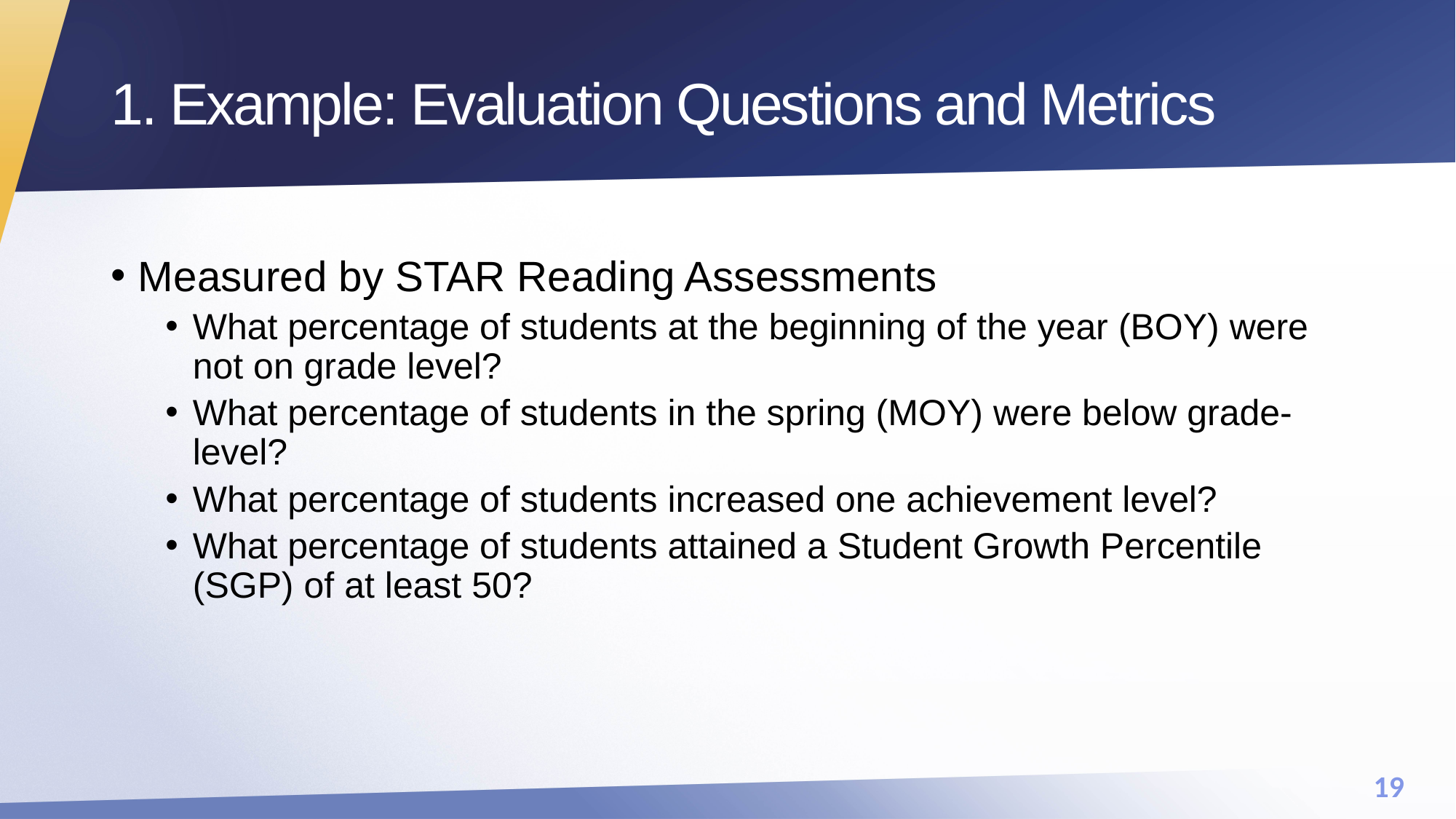

# 1. Example: Evaluation Questions and Metrics
Measured by STAR Reading Assessments
What percentage of students at the beginning of the year (BOY) were not on grade level?
What percentage of students in the spring (MOY) were below grade-level?
What percentage of students increased one achievement level?
What percentage of students attained a Student Growth Percentile (SGP) of at least 50?